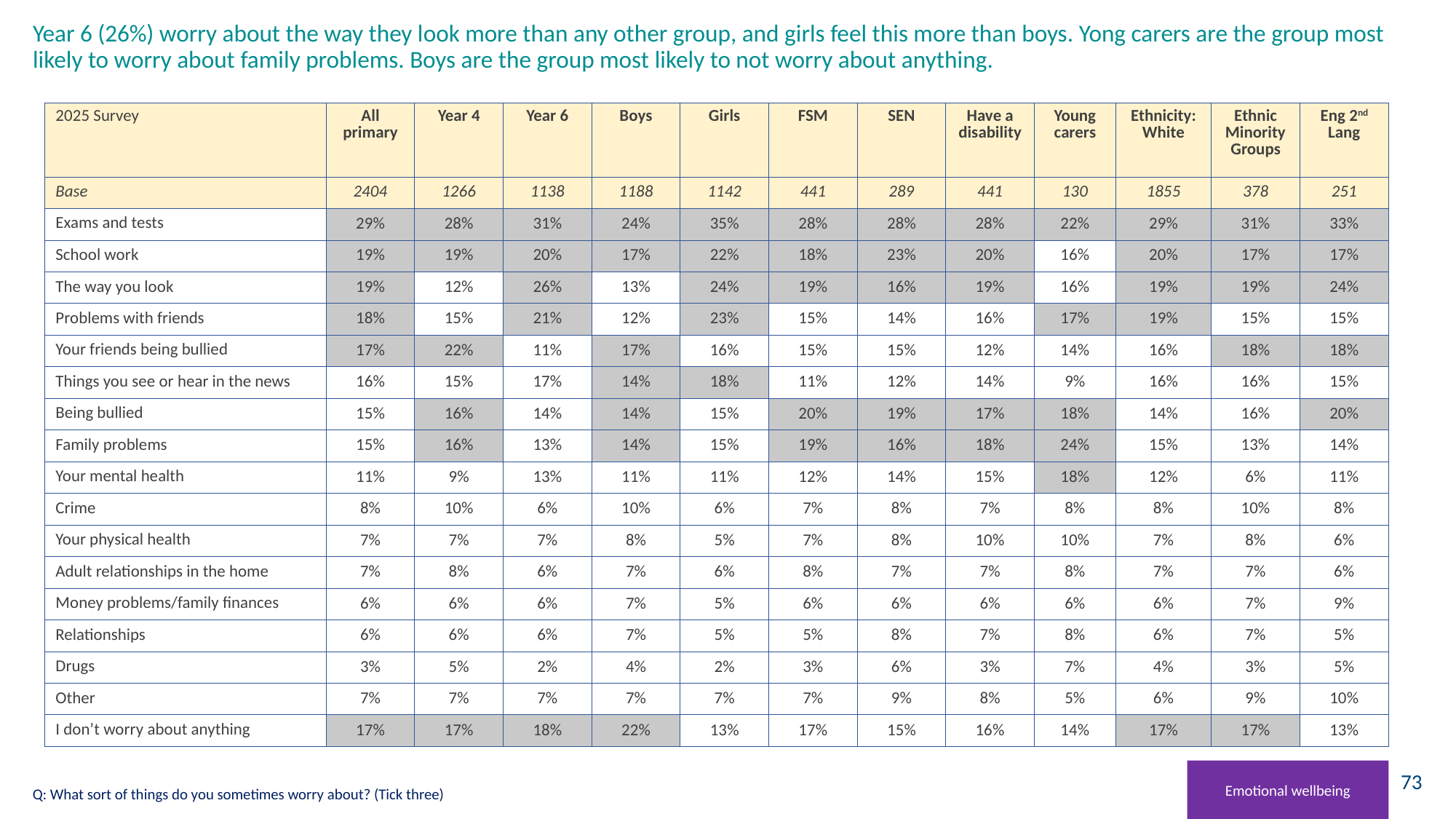

# Year 6 (26%) worry about the way they look more than any other group, and girls feel this more than boys. Yong carers are the group most likely to worry about family problems. Boys are the group most likely to not worry about anything.
| 2025 Survey | All primary | Year 4 | Year 6 | Boys | Girls | FSM | SEN | Have a disability | Young carers | Ethnicity: White | Ethnic Minority Groups | Eng 2nd Lang |
| --- | --- | --- | --- | --- | --- | --- | --- | --- | --- | --- | --- | --- |
| Base | 2404 | 1266 | 1138 | 1188 | 1142 | 441 | 289 | 441 | 130 | 1855 | 378 | 251 |
| Exams and tests | 29% | 28% | 31% | 24% | 35% | 28% | 28% | 28% | 22% | 29% | 31% | 33% |
| School work | 19% | 19% | 20% | 17% | 22% | 18% | 23% | 20% | 16% | 20% | 17% | 17% |
| The way you look | 19% | 12% | 26% | 13% | 24% | 19% | 16% | 19% | 16% | 19% | 19% | 24% |
| Problems with friends | 18% | 15% | 21% | 12% | 23% | 15% | 14% | 16% | 17% | 19% | 15% | 15% |
| Your friends being bullied | 17% | 22% | 11% | 17% | 16% | 15% | 15% | 12% | 14% | 16% | 18% | 18% |
| Things you see or hear in the news | 16% | 15% | 17% | 14% | 18% | 11% | 12% | 14% | 9% | 16% | 16% | 15% |
| Being bullied | 15% | 16% | 14% | 14% | 15% | 20% | 19% | 17% | 18% | 14% | 16% | 20% |
| Family problems | 15% | 16% | 13% | 14% | 15% | 19% | 16% | 18% | 24% | 15% | 13% | 14% |
| Your mental health | 11% | 9% | 13% | 11% | 11% | 12% | 14% | 15% | 18% | 12% | 6% | 11% |
| Crime | 8% | 10% | 6% | 10% | 6% | 7% | 8% | 7% | 8% | 8% | 10% | 8% |
| Your physical health | 7% | 7% | 7% | 8% | 5% | 7% | 8% | 10% | 10% | 7% | 8% | 6% |
| Adult relationships in the home | 7% | 8% | 6% | 7% | 6% | 8% | 7% | 7% | 8% | 7% | 7% | 6% |
| Money problems/family finances | 6% | 6% | 6% | 7% | 5% | 6% | 6% | 6% | 6% | 6% | 7% | 9% |
| Relationships | 6% | 6% | 6% | 7% | 5% | 5% | 8% | 7% | 8% | 6% | 7% | 5% |
| Drugs | 3% | 5% | 2% | 4% | 2% | 3% | 6% | 3% | 7% | 4% | 3% | 5% |
| Other | 7% | 7% | 7% | 7% | 7% | 7% | 9% | 8% | 5% | 6% | 9% | 10% |
| I don’t worry about anything | 17% | 17% | 18% | 22% | 13% | 17% | 15% | 16% | 14% | 17% | 17% | 13% |
Emotional wellbeing
Q: What sort of things do you sometimes worry about? (Tick three)